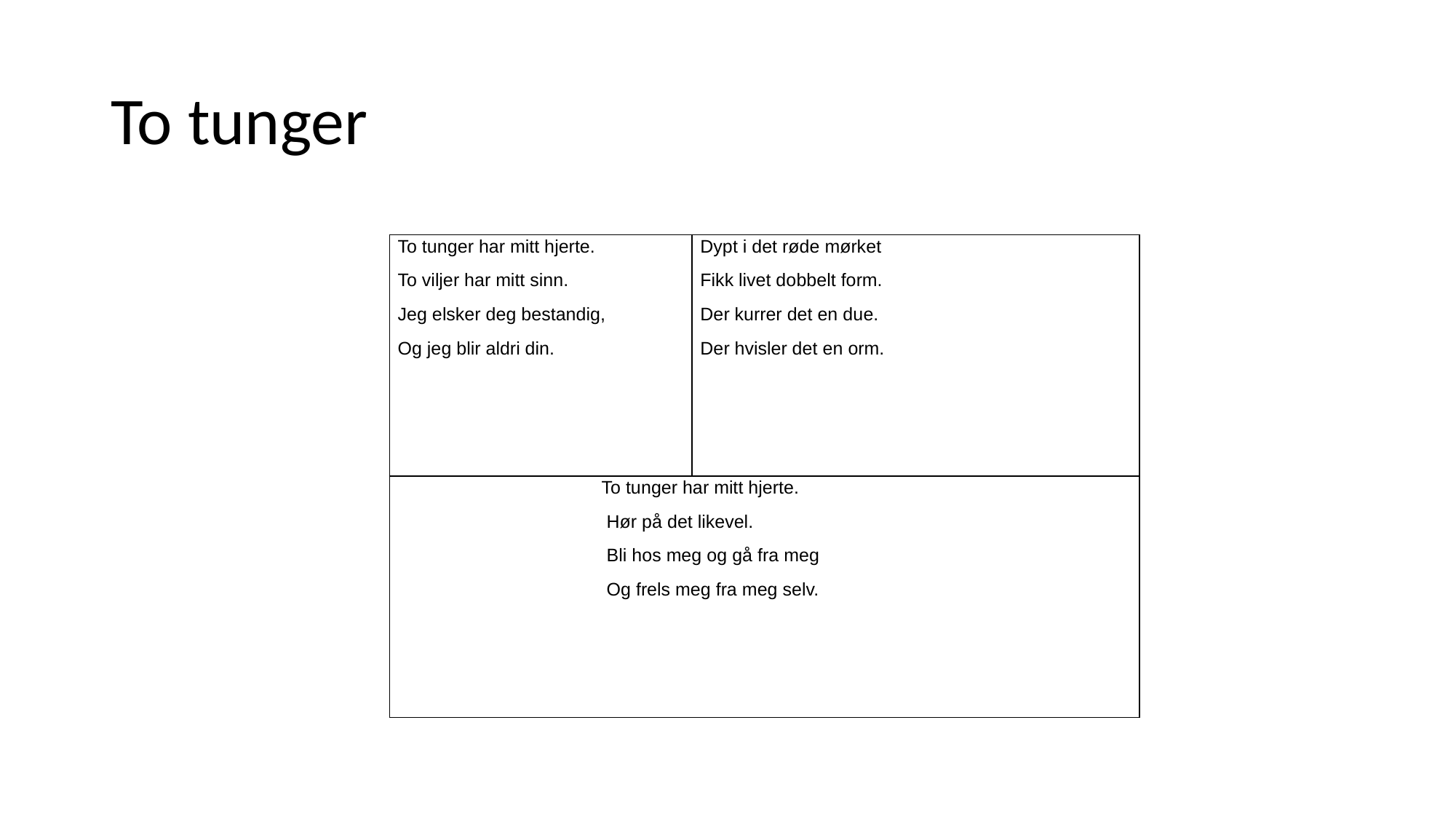

# To tunger
| To tunger har mitt hjerte. To viljer har mitt sinn. Jeg elsker deg bestandig, Og jeg blir aldri din. | Dypt i det røde mørket Fikk livet dobbelt form. Der kurrer det en due. Der hvisler det en orm. |
| --- | --- |
| To tunger har mitt hjerte. Hør på det likevel. Bli hos meg og gå fra meg Og frels meg fra meg selv. |  |